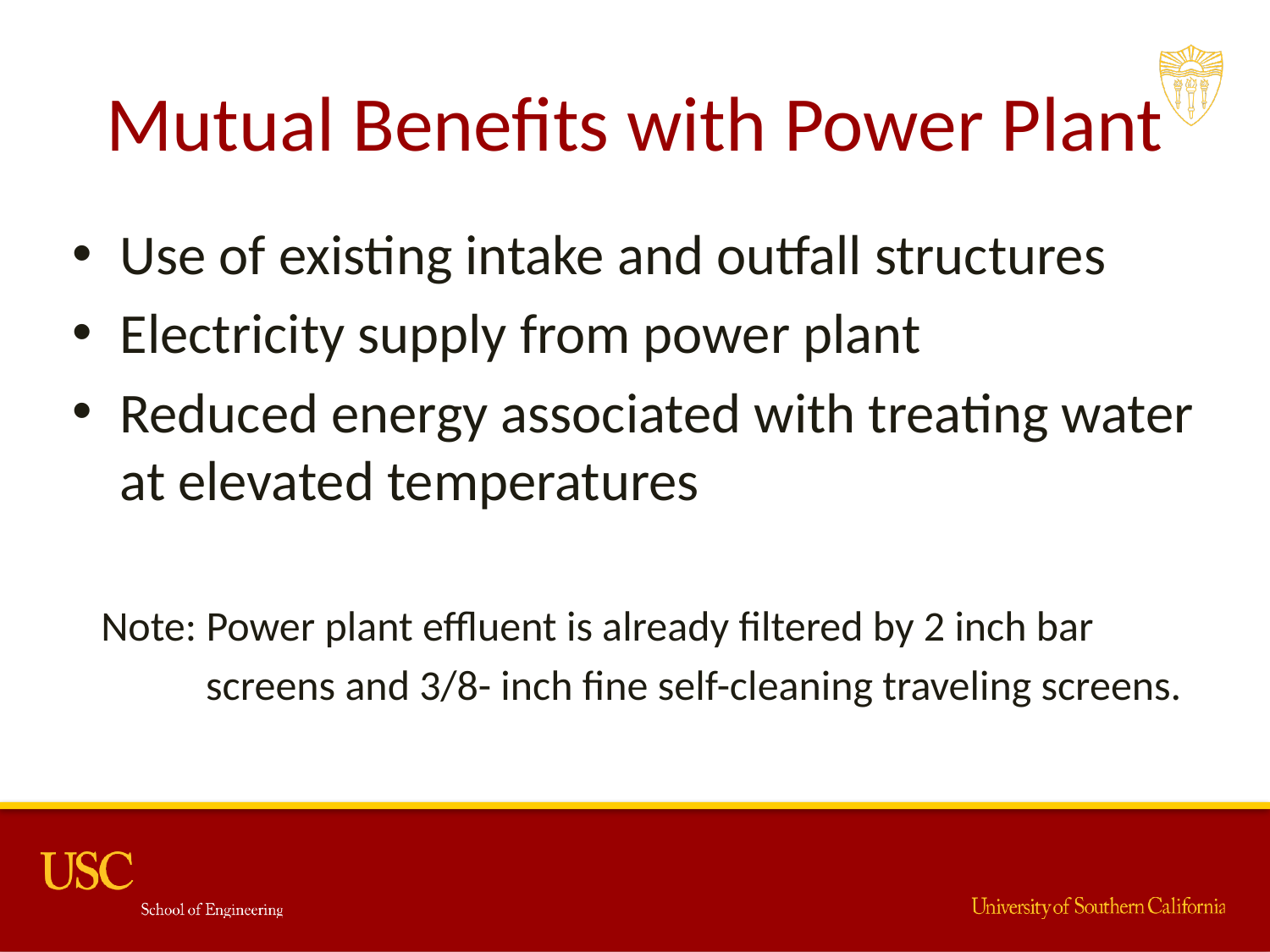

# Mutual Benefits with Power Plant
Use of existing intake and outfall structures
Electricity supply from power plant
Reduced energy associated with treating water at elevated temperatures

   Note: Power plant effluent is already filtered by 2 inch bar
              screens and 3/8- inch fine self-cleaning traveling screens.